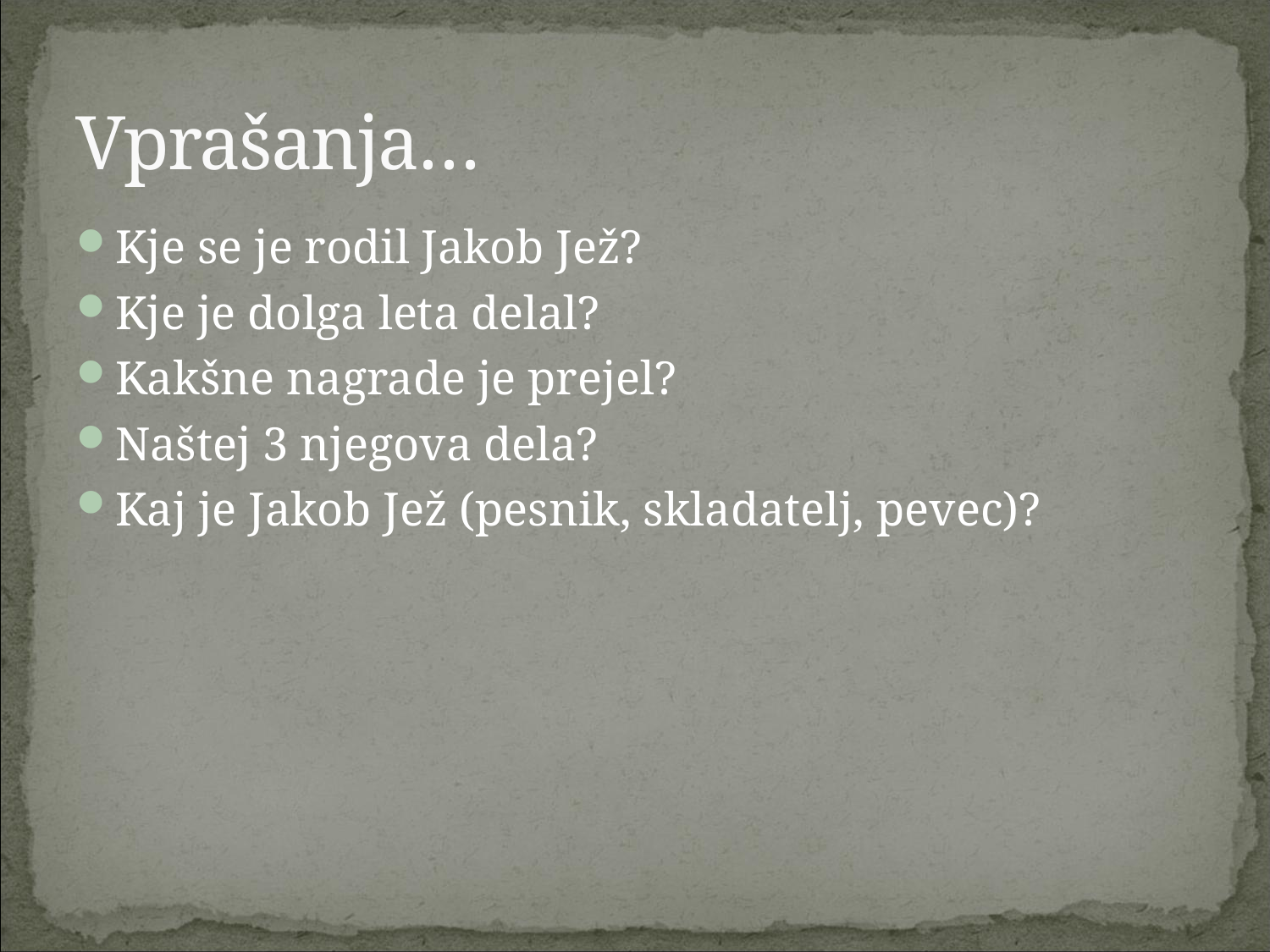

# Vprašanja…
Kje se je rodil Jakob Jež?
Kje je dolga leta delal?
Kakšne nagrade je prejel?
Naštej 3 njegova dela?
Kaj je Jakob Jež (pesnik, skladatelj, pevec)?